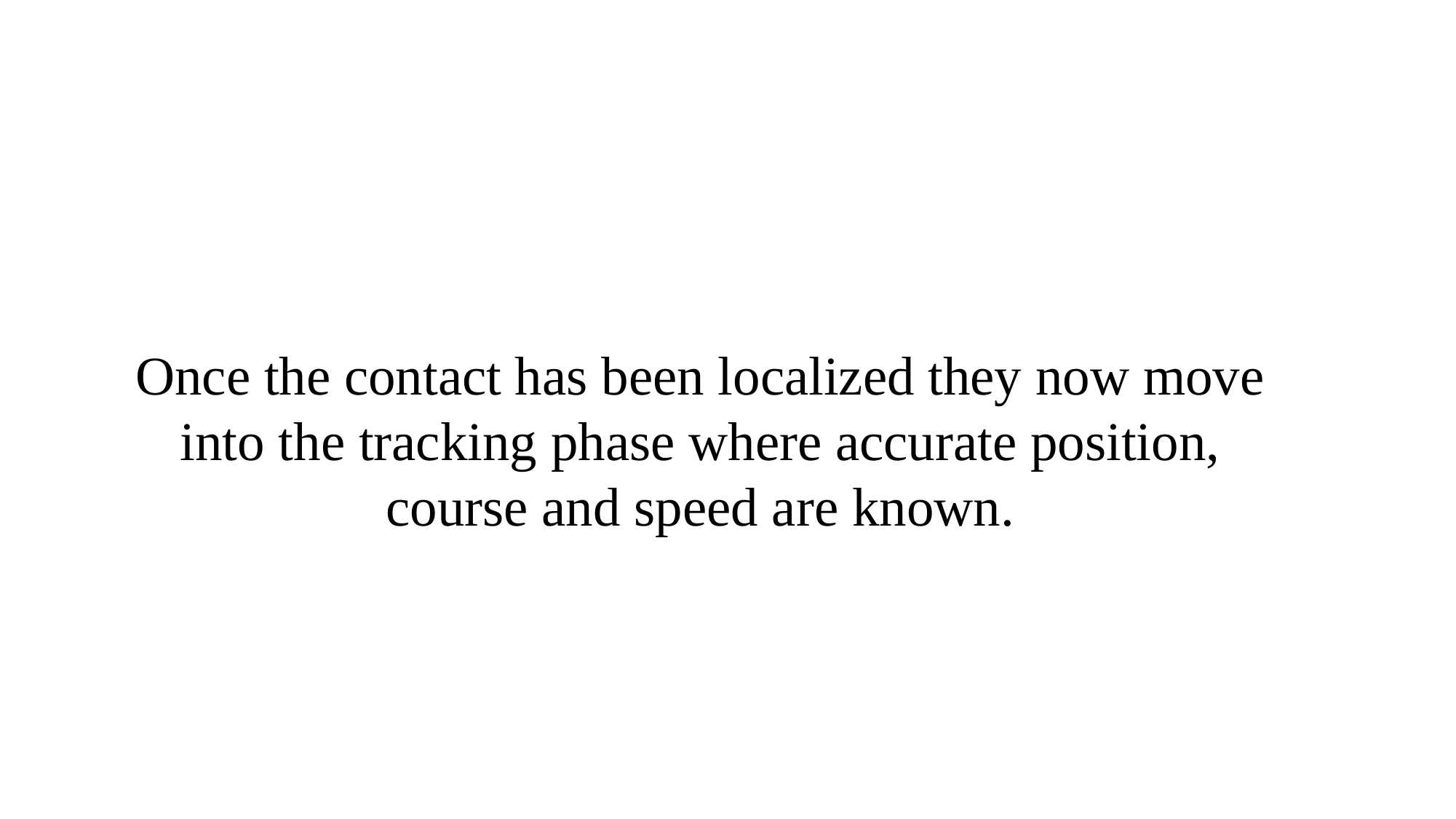

Once the contact has been localized they now move into the tracking phase where accurate position, course and speed are known.